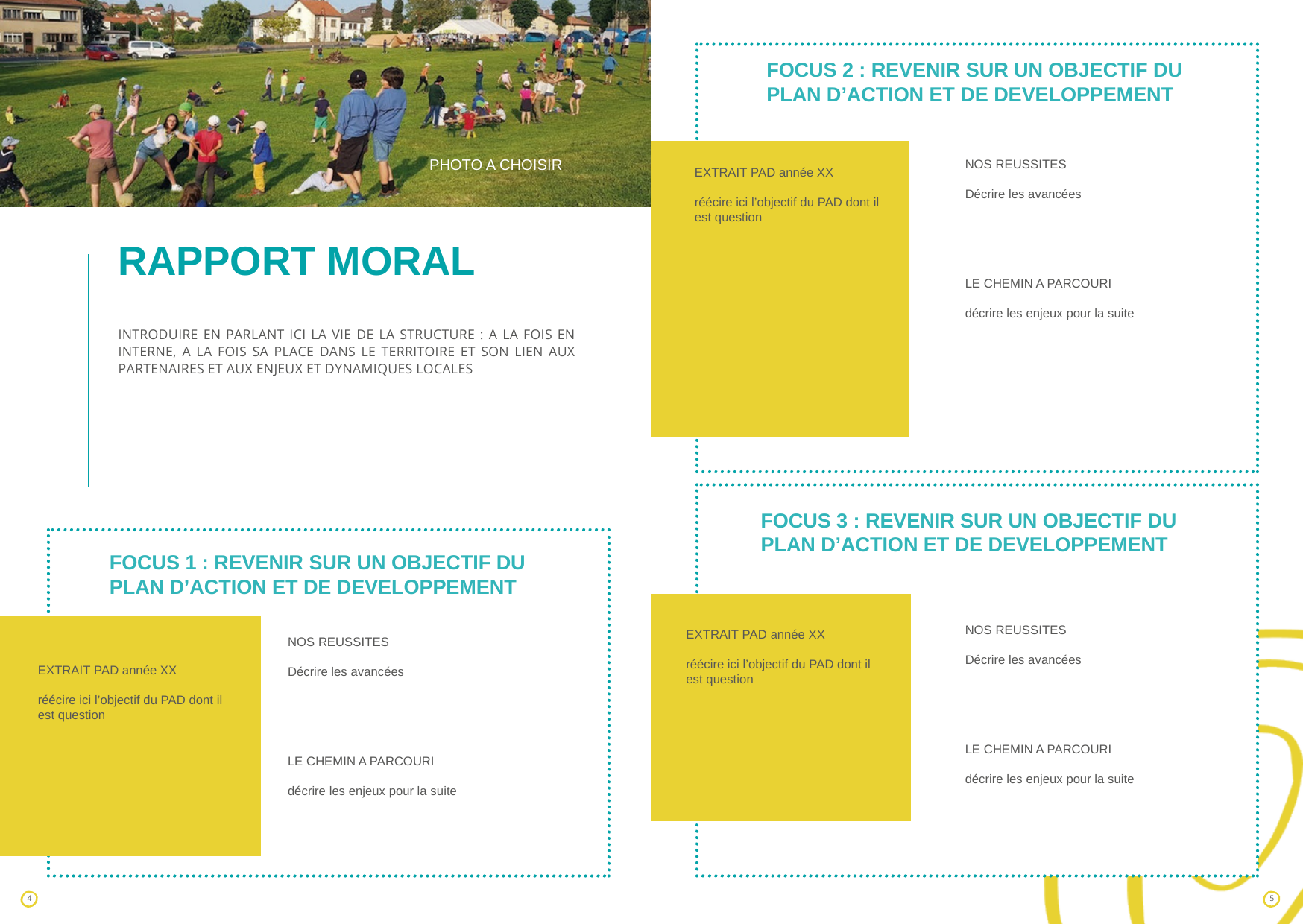

FOCUS 2 : REVENIR SUR UN OBJECTIF DU PLAN D’ACTION ET DE DEVELOPPEMENT
PHOTO A CHOISIR
NOS REUSSITES

Décrire les avancées

LE CHEMIN A PARCOURI

décrire les enjeux pour la suite
EXTRAIT PAD année XX

réécire ici l’objectif du PAD dont il est question

RAPPORT MORAL

INTRODUIRE EN PARLANT ICI LA VIE DE LA STRUCTURE : A LA FOIS EN INTERNE, A LA FOIS SA PLACE DANS LE TERRITOIRE ET SON LIEN AUX PARTENAIRES ET AUX ENJEUX ET DYNAMIQUES LOCALES
FOCUS 3 : REVENIR SUR UN OBJECTIF DU PLAN D’ACTION ET DE DEVELOPPEMENT

FOCUS 1 : REVENIR SUR UN OBJECTIF DU PLAN D’ACTION ET DE DEVELOPPEMENT

NOS REUSSITES

Décrire les avancées

LE CHEMIN A PARCOURI

décrire les enjeux pour la suite
EXTRAIT PAD année XX

réécire ici l’objectif du PAD dont il est question
NOS REUSSITES

Décrire les avancées

LE CHEMIN A PARCOURI

décrire les enjeux pour la suite
EXTRAIT PAD année XX

réécire ici l’objectif du PAD dont il est question

4
5